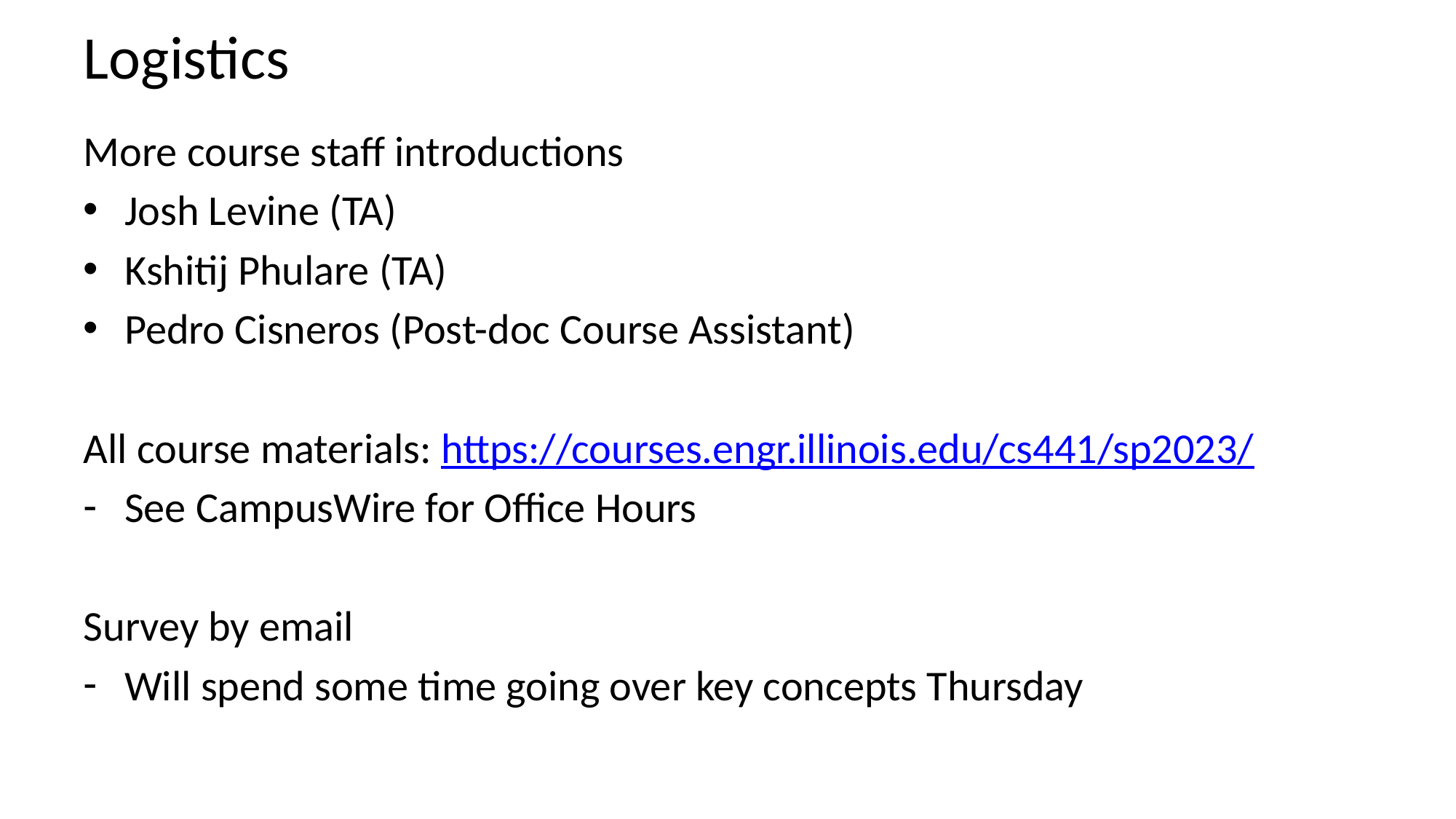

# Logistics
More course staff introductions
Josh Levine (TA)
Kshitij Phulare (TA)
Pedro Cisneros (Post-doc Course Assistant)

All course materials: https://courses.engr.illinois.edu/cs441/sp2023/
See CampusWire for Office Hours

Survey by email
Will spend some time going over key concepts Thursday